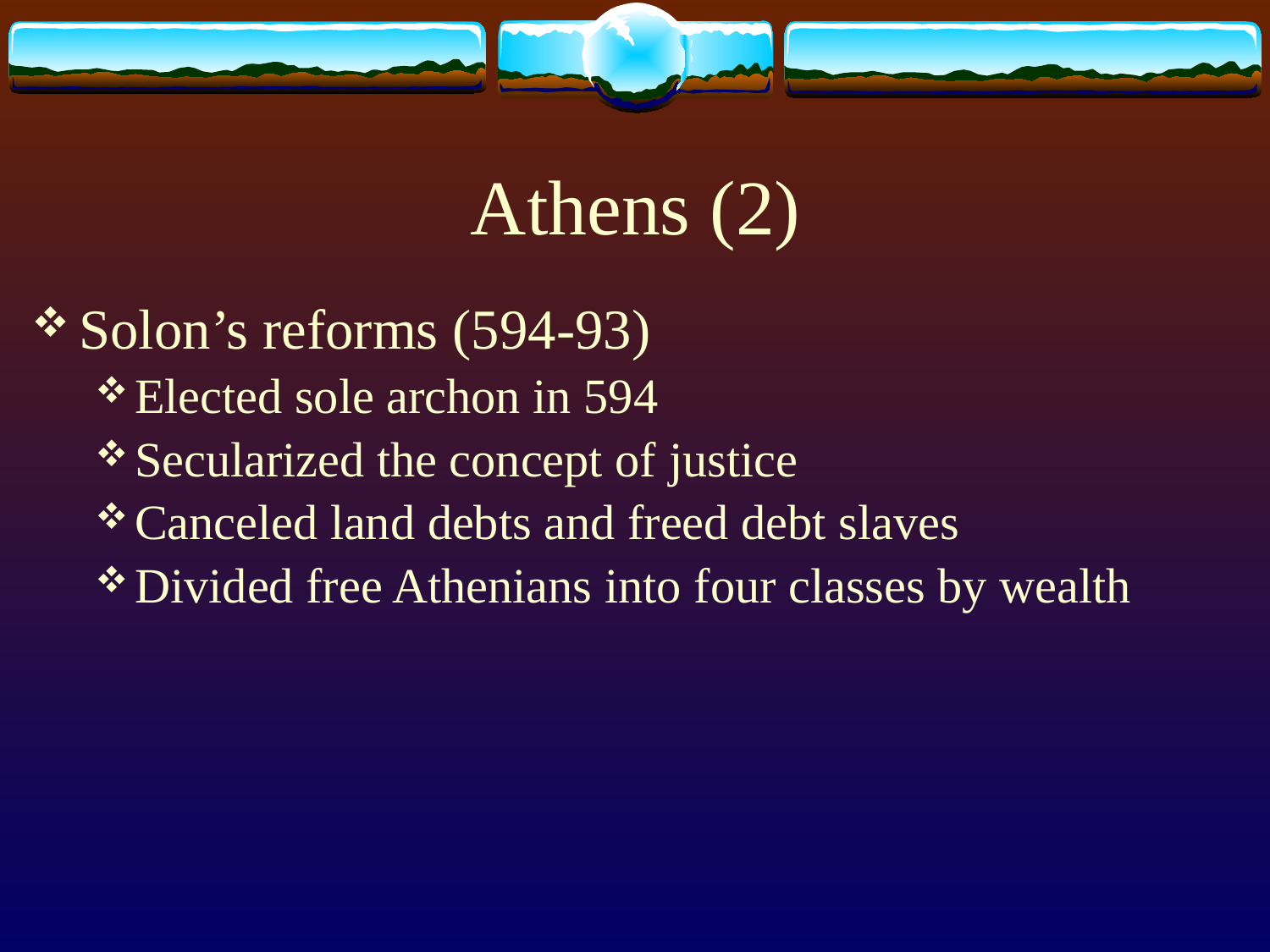

# Athens (2)
Solon’s reforms (594-93)
Elected sole archon in 594
Secularized the concept of justice
Canceled land debts and freed debt slaves
Divided free Athenians into four classes by wealth